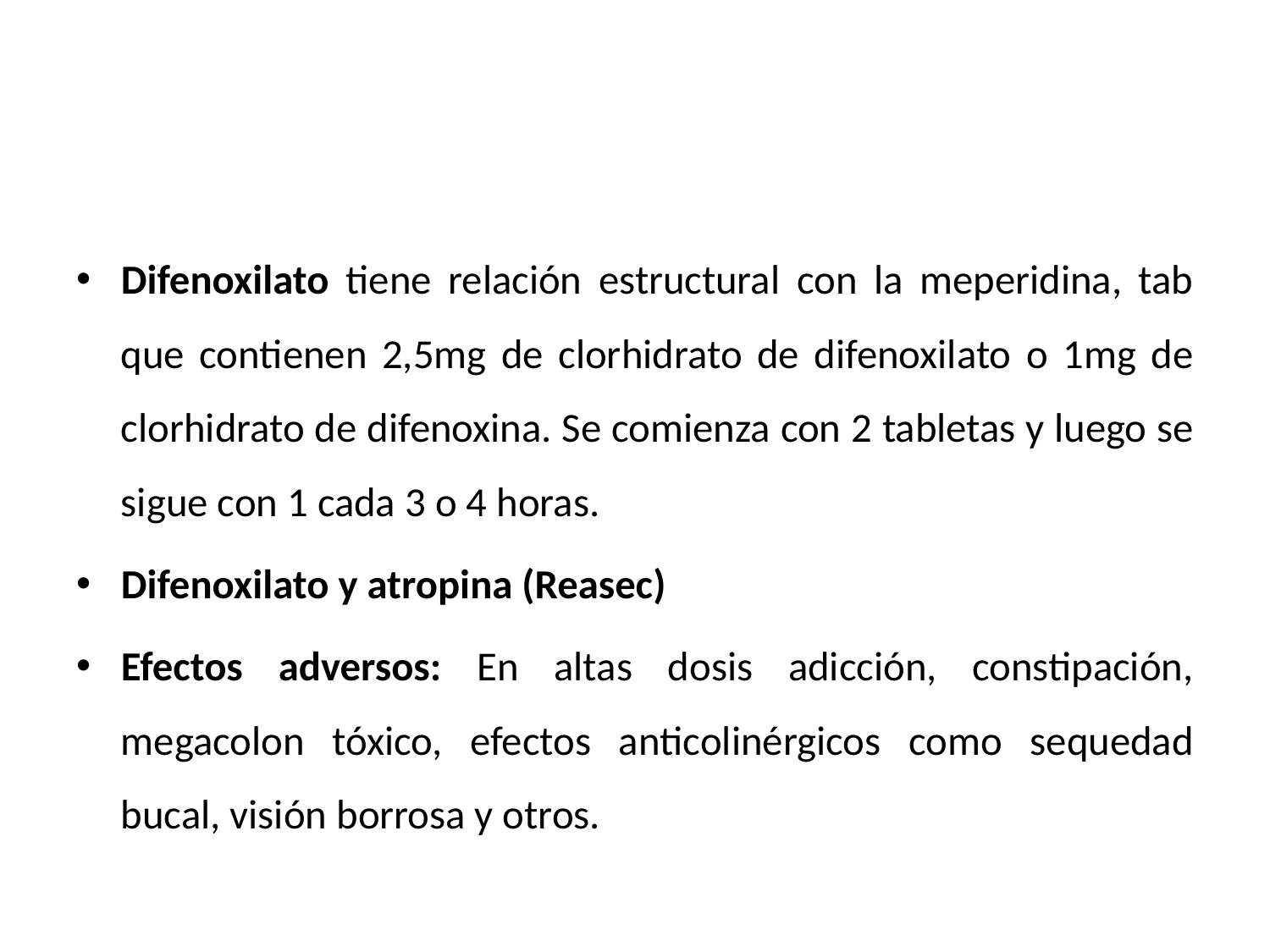

#
Difenoxilato tiene relación estructural con la meperidina, tab que contienen 2,5mg de clorhidrato de difenoxilato o 1mg de clorhidrato de difenoxina. Se comienza con 2 tabletas y luego se sigue con 1 cada 3 o 4 horas.
Difenoxilato y atropina (Reasec)
Efectos adversos: En altas dosis adicción, constipación, megacolon tóxico, efectos anticolinérgicos como sequedad bucal, visión borrosa y otros.